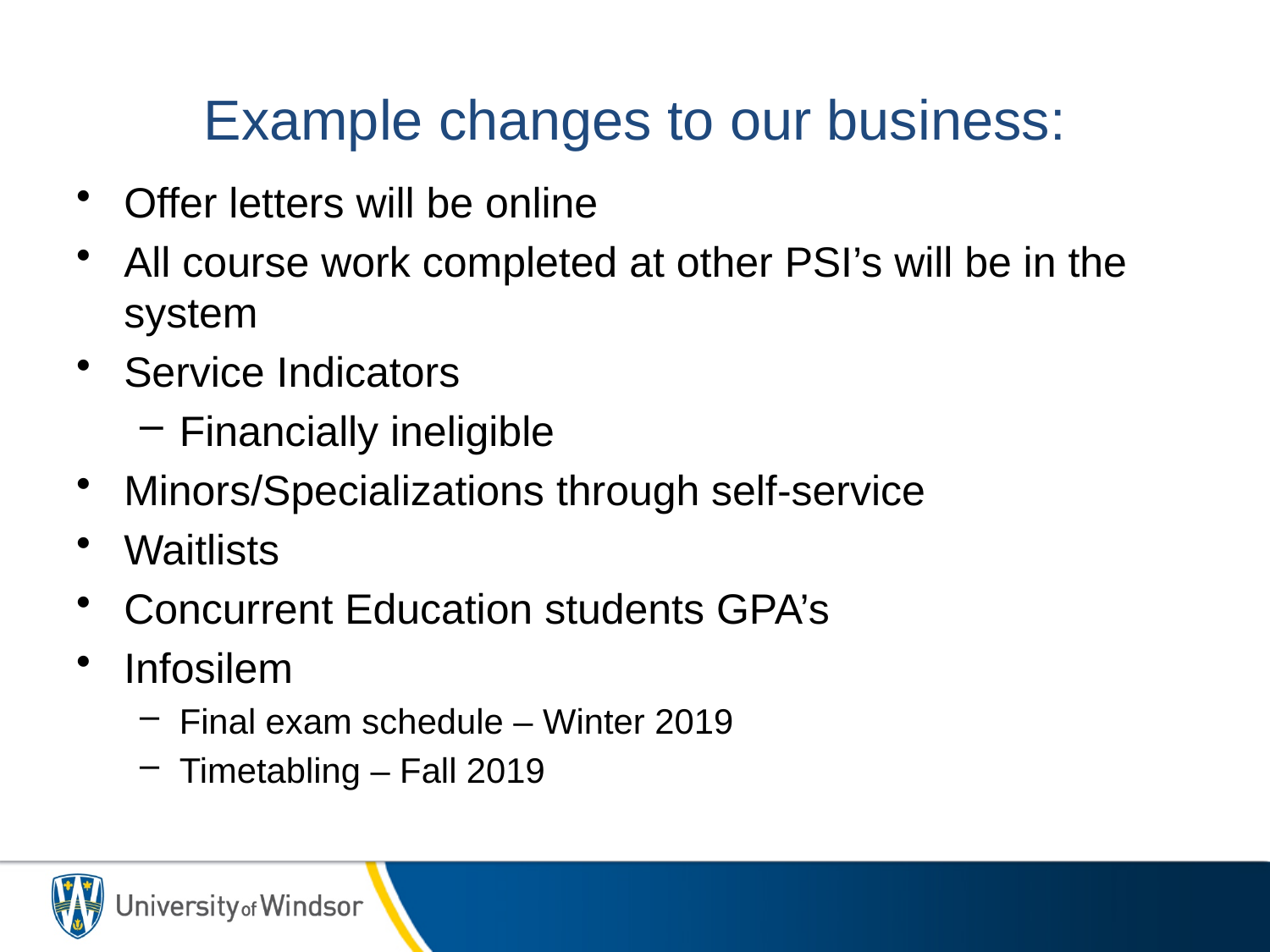

# Example changes to our business:
Offer letters will be online
All course work completed at other PSI’s will be in the system
Service Indicators
Financially ineligible
Minors/Specializations through self-service
Waitlists
Concurrent Education students GPA’s
Infosilem
Final exam schedule – Winter 2019
Timetabling – Fall 2019